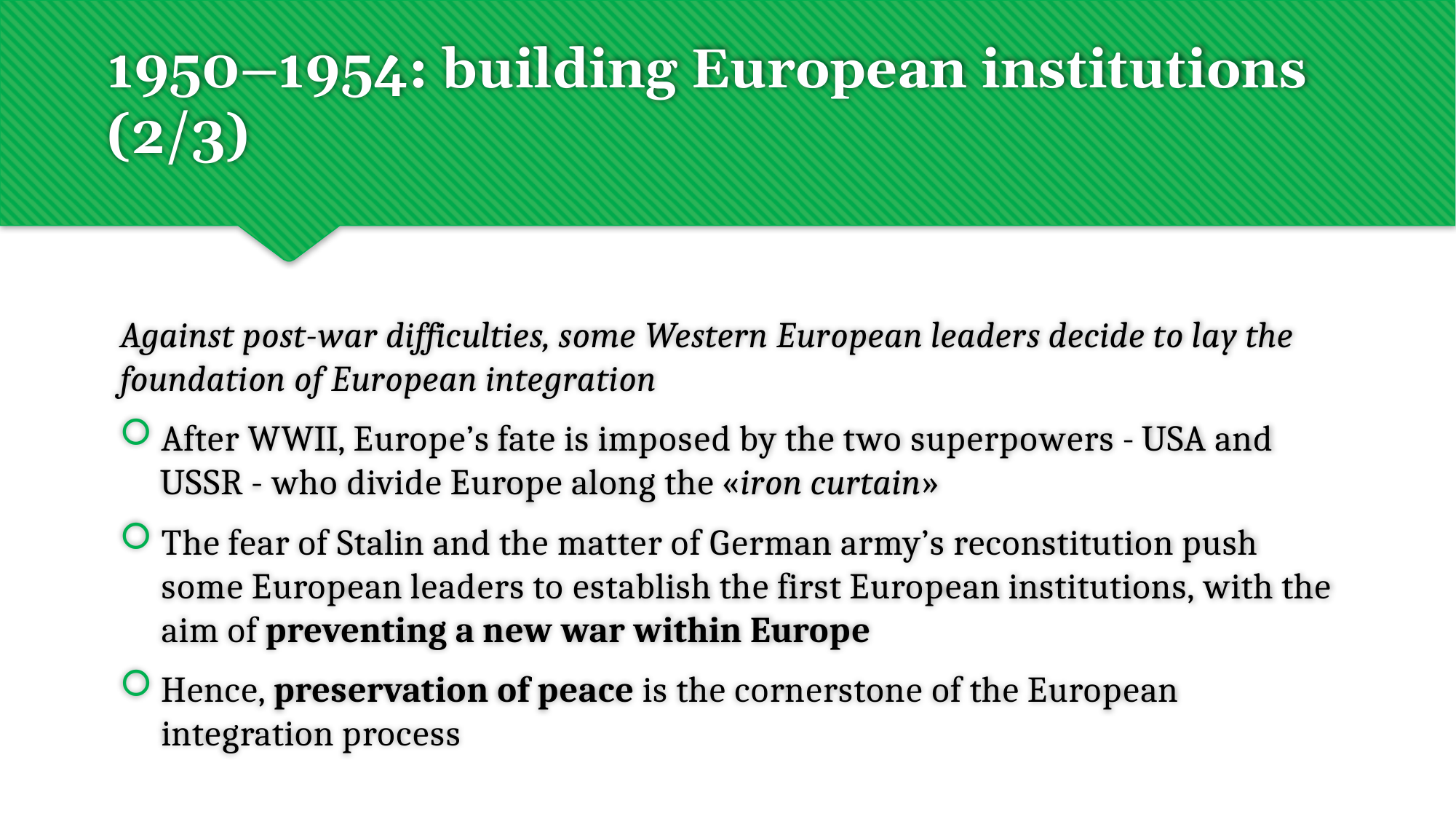

1950–1954: building European institutions (2/3)
Against post-war difficulties, some Western European leaders decide to lay the foundation of European integration
After WWII, Europe’s fate is imposed by the two superpowers - USA and USSR - who divide Europe along the «iron curtain»
The fear of Stalin and the matter of German army’s reconstitution push some European leaders to establish the first European institutions, with the aim of preventing a new war within Europe
Hence, preservation of peace is the cornerstone of the European integration process